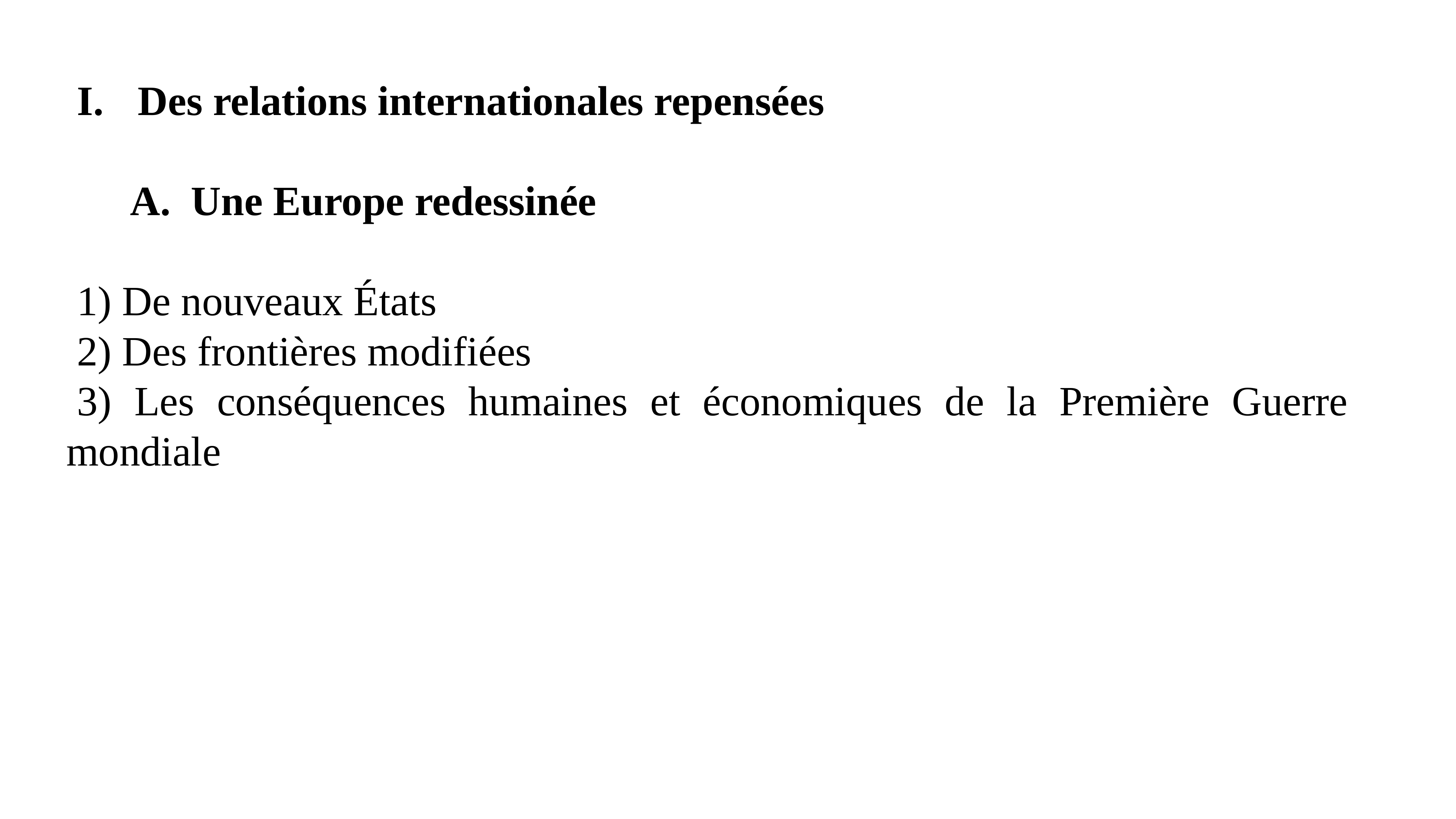

Des relations internationales repensées

Une Europe redessinée

1) De nouveaux États
2) Des frontières modifiées
3) Les conséquences humaines et économiques de la Première Guerre mondiale